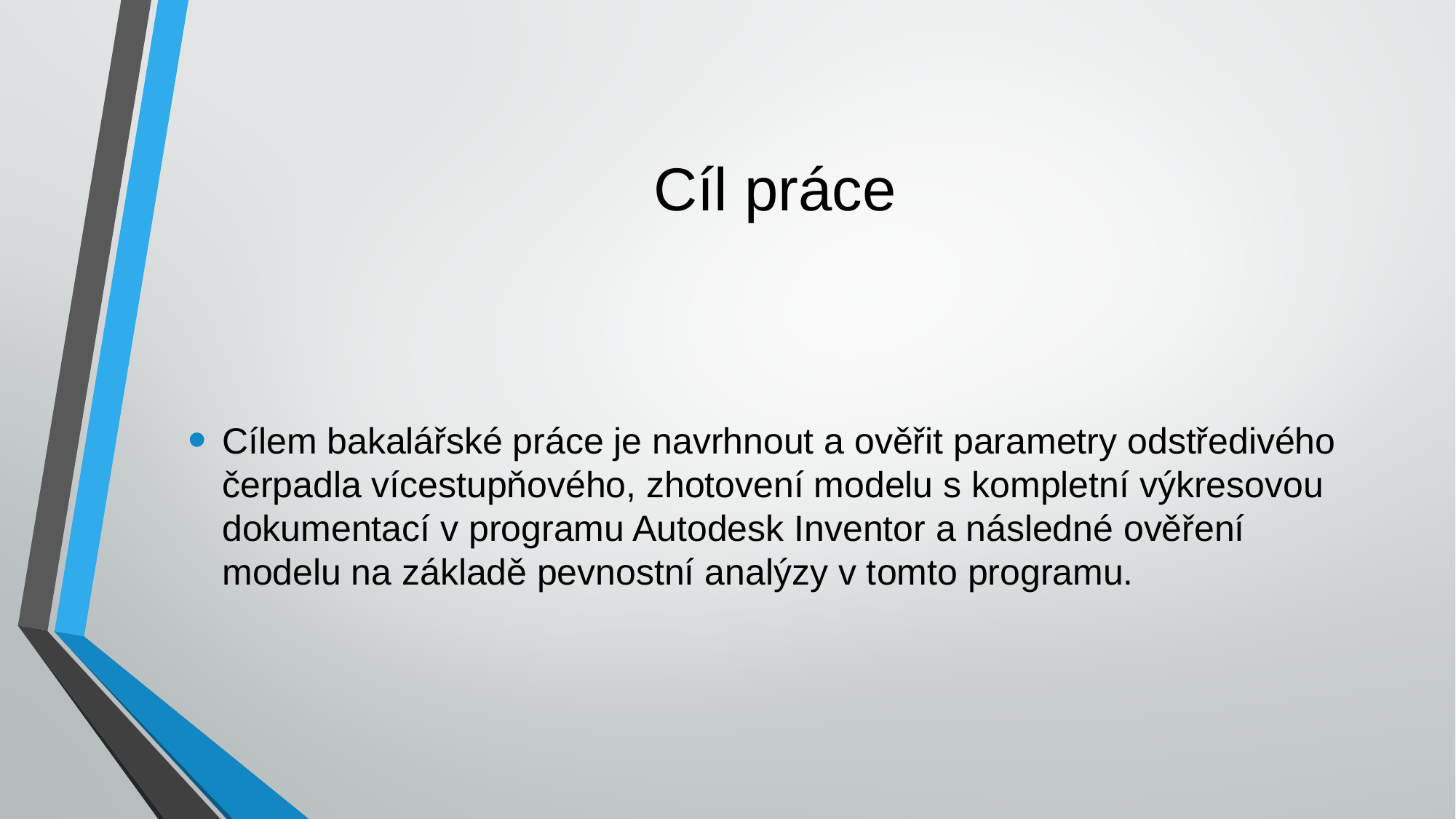

# Cíl práce

Cílem bakalářské práce je navrhnout a ověřit parametry odstředivého čerpadla vícestupňového, zhotovení modelu s kompletní výkresovou dokumentací v programu Autodesk Inventor a následné ověření modelu na základě pevnostní analýzy v tomto programu.